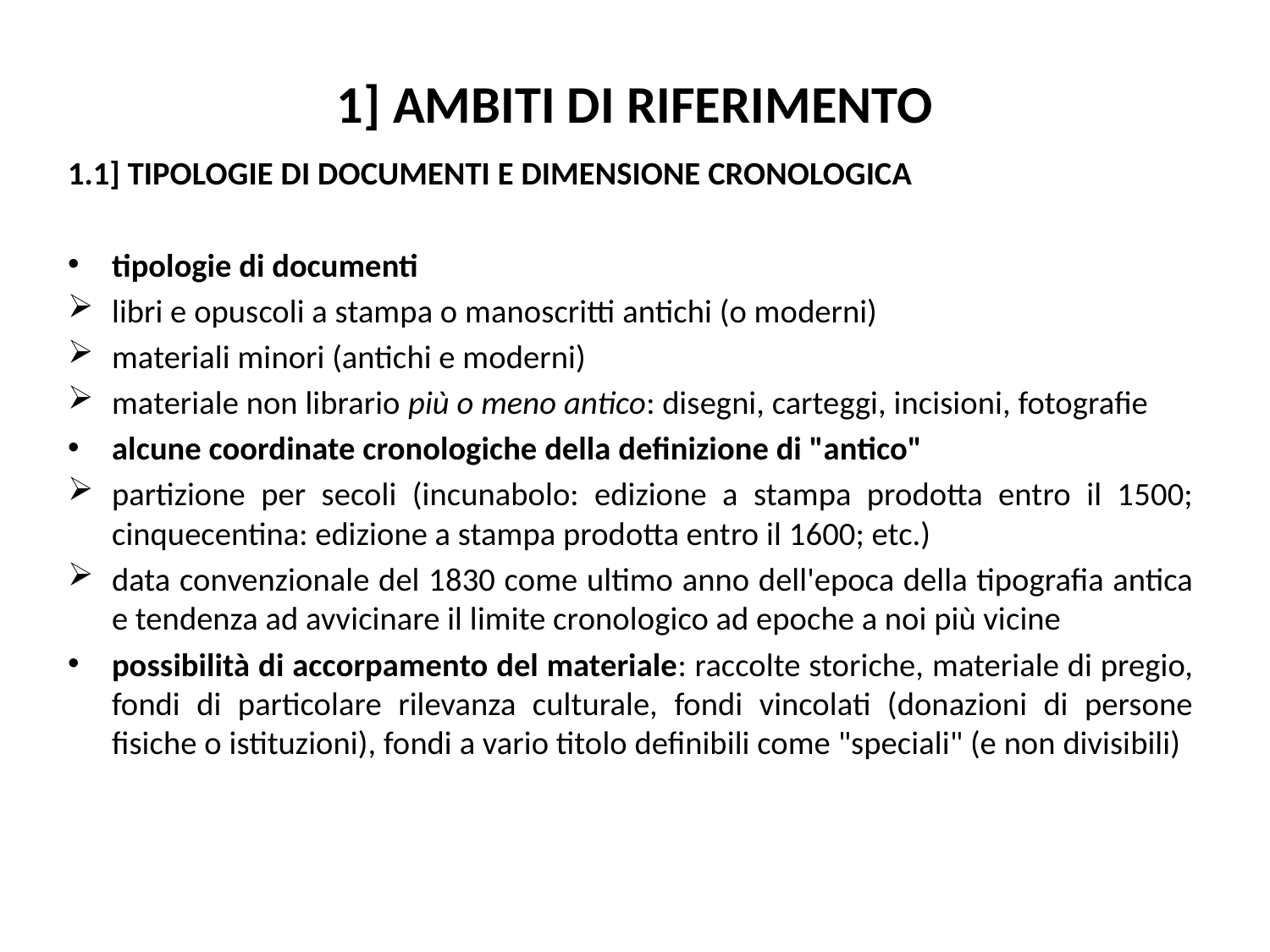

# 1] ambiti di riferimento
1.1] tipologie di documenti e dimensione cronologica

tipologie di documenti
libri e opuscoli a stampa o manoscritti antichi (o moderni)
materiali minori (antichi e moderni)
materiale non librario più o meno antico: disegni, carteggi, incisioni, fotografie
alcune coordinate cronologiche della definizione di "antico"
partizione per secoli (incunabolo: edizione a stampa prodotta entro il 1500; cinquecentina: edizione a stampa prodotta entro il 1600; etc.)
data convenzionale del 1830 come ultimo anno dell'epoca della tipografia antica e tendenza ad avvicinare il limite cronologico ad epoche a noi più vicine
possibilità di accorpamento del materiale: raccolte storiche, materiale di pregio, fondi di particolare rilevanza culturale, fondi vincolati (donazioni di persone fisiche o istituzioni), fondi a vario titolo definibili come "speciali" (e non divisibili)